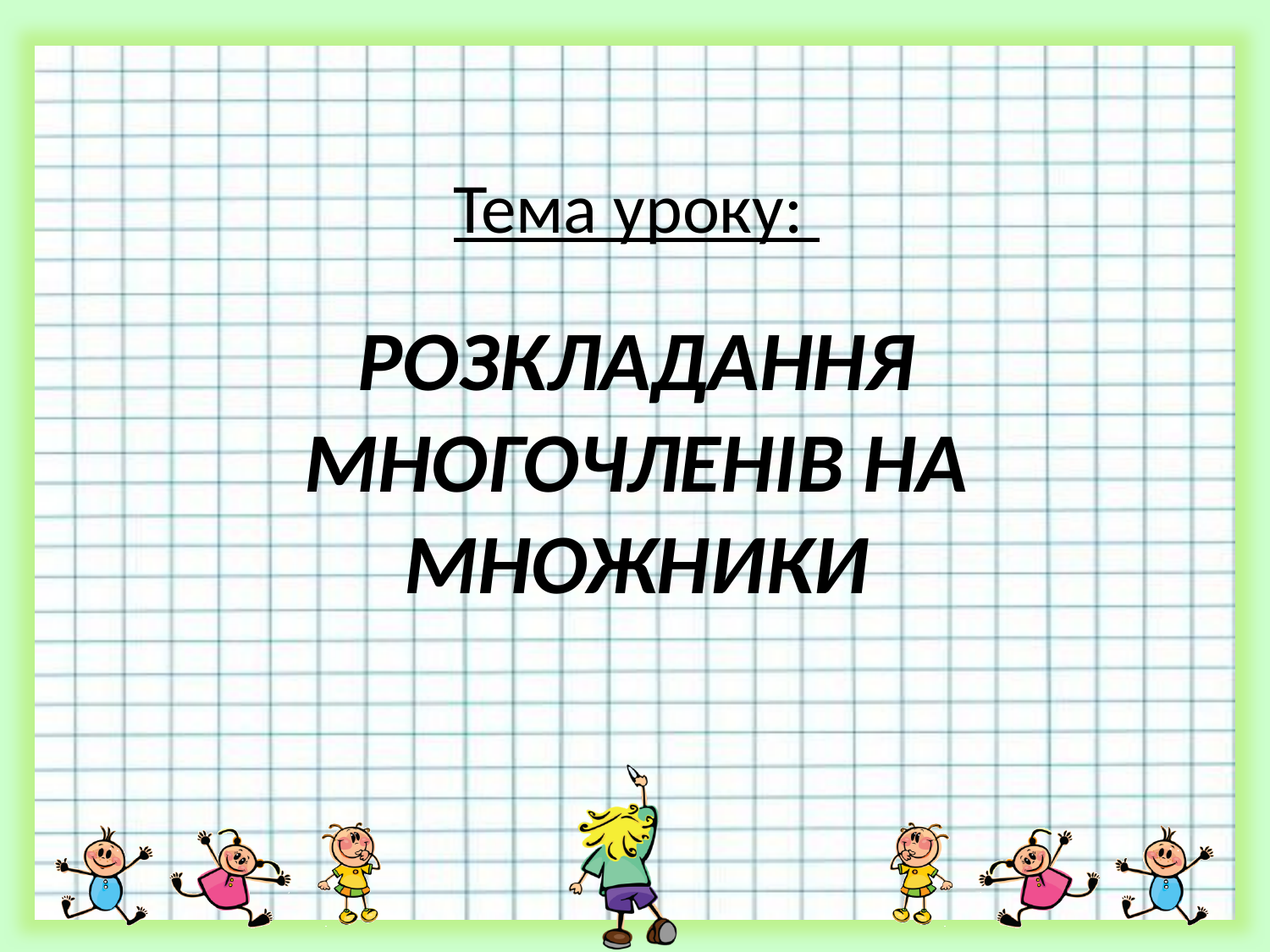

# Тема уроку: РОЗКЛАДАННЯ МНОГОЧЛЕНІВ НА МНОЖНИКИ